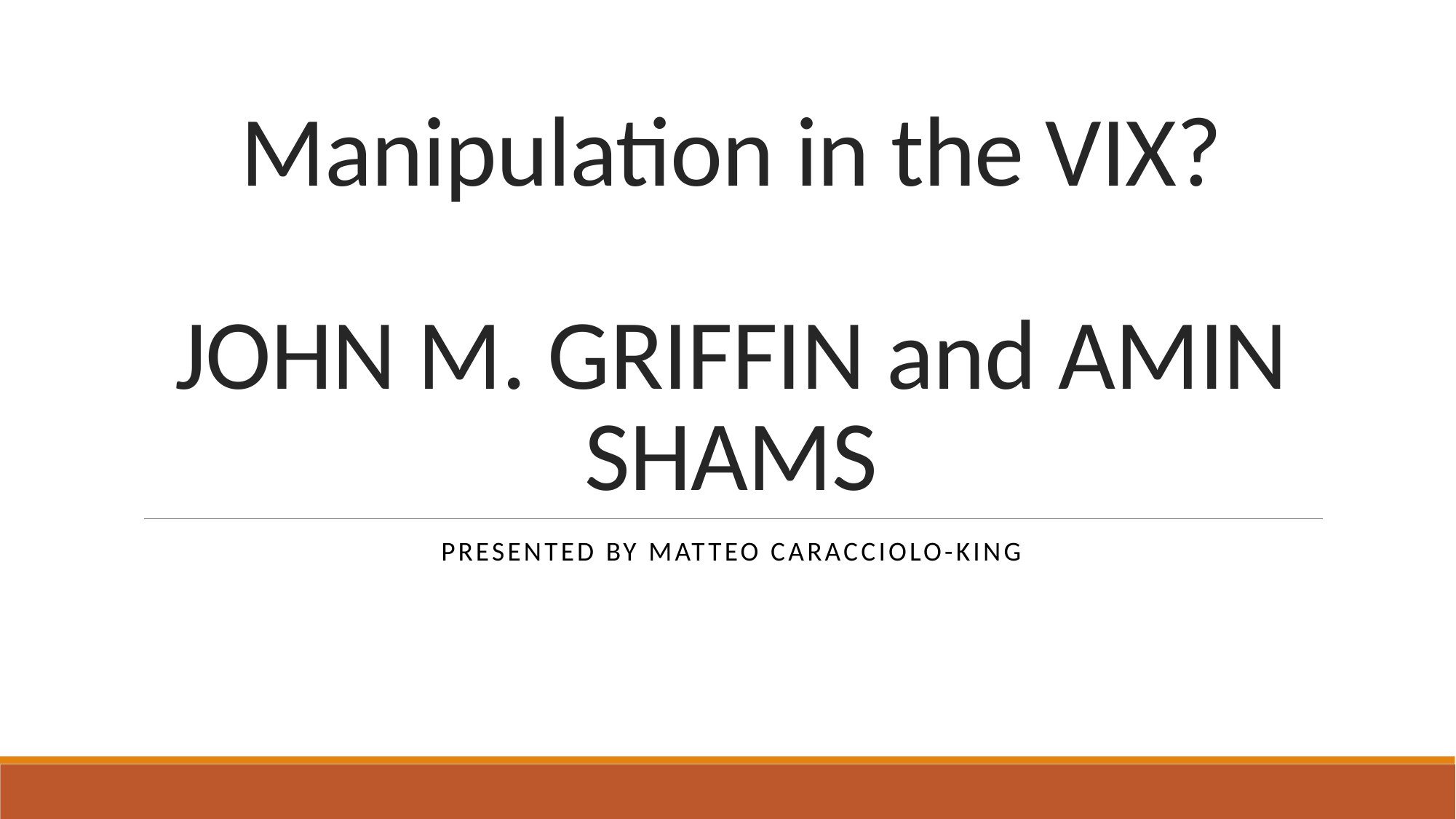

# Manipulation in the VIX? JOHN M. GRIFFIN and AMIN SHAMS
Presented by matteo caracciolo-king